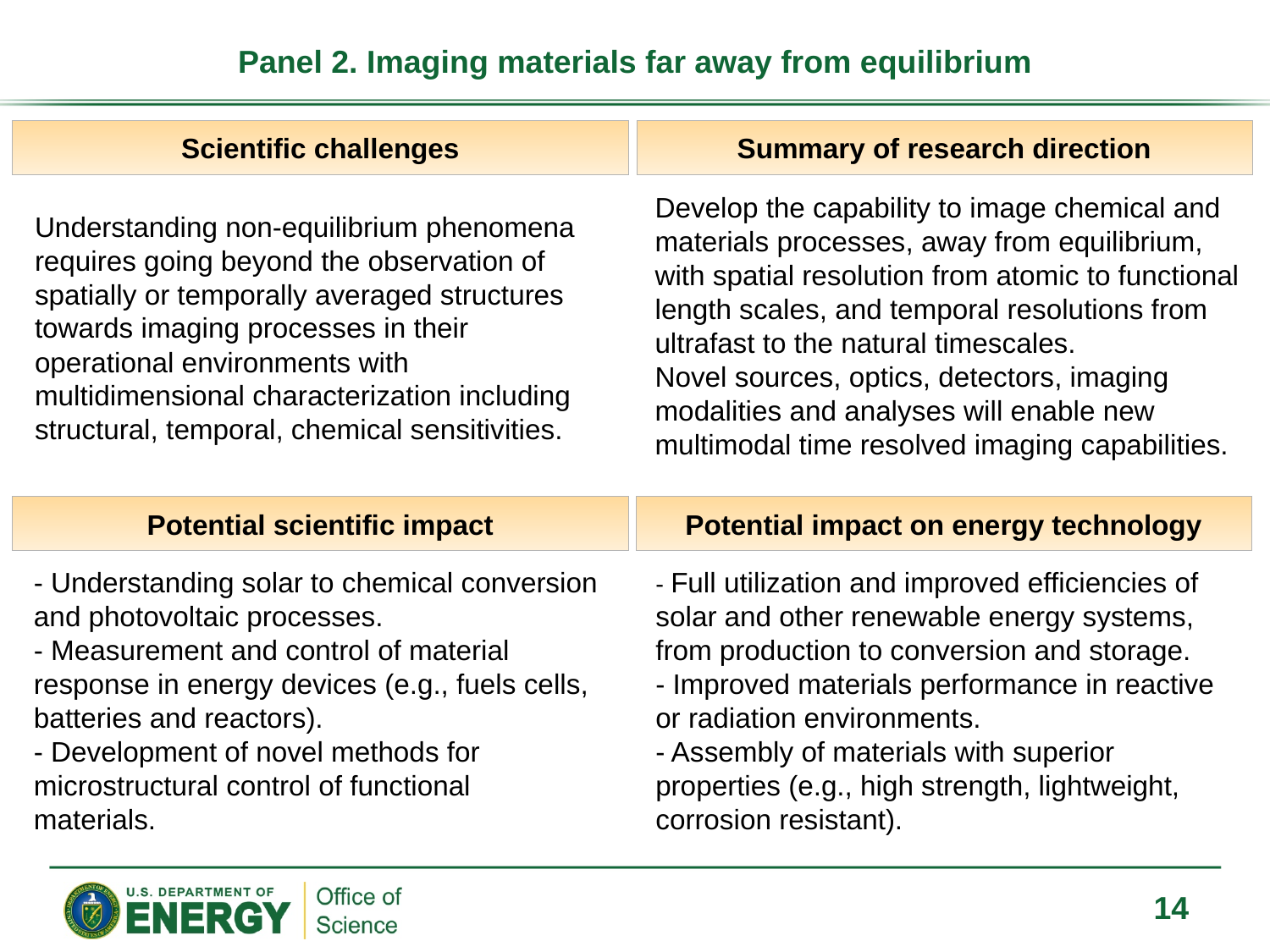

# Panel 2. Imaging materials far away from equilibrium
Scientific challenges
Summary of research direction
Develop the capability to image chemical and materials processes, away from equilibrium, with spatial resolution from atomic to functional length scales, and temporal resolutions from ultrafast to the natural timescales.
Novel sources, optics, detectors, imaging modalities and analyses will enable new multimodal time resolved imaging capabilities.
Understanding non-equilibrium phenomena requires going beyond the observation of spatially or temporally averaged structures towards imaging processes in their operational environments with multidimensional characterization including structural, temporal, chemical sensitivities.
Potential scientific impact
Potential impact on energy technology
- Understanding solar to chemical conversion and photovoltaic processes.
- Measurement and control of material response in energy devices (e.g., fuels cells, batteries and reactors).
- Development of novel methods for microstructural control of functional materials.
- Full utilization and improved efficiencies of solar and other renewable energy systems, from production to conversion and storage.
- Improved materials performance in reactive or radiation environments.
- Assembly of materials with superior properties (e.g., high strength, lightweight, corrosion resistant).

14